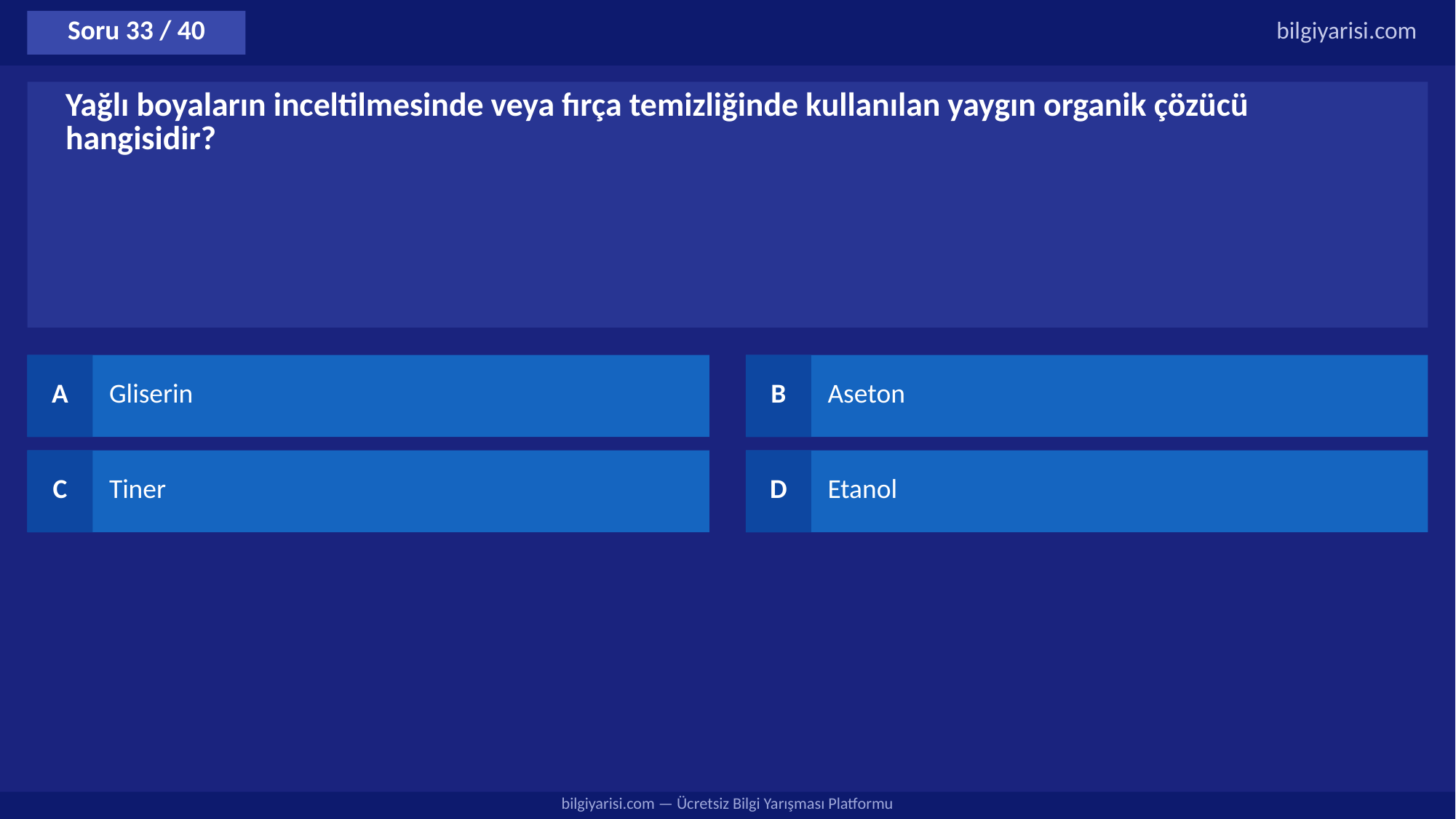

Soru 33 / 40
bilgiyarisi.com

Yağlı boyaların inceltilmesinde veya fırça temizliğinde kullanılan yaygın organik çözücü hangisidir?

A
Gliserin

B
Aseton

C
Tiner

D
Etanol
bilgiyarisi.com — Ücretsiz Bilgi Yarışması Platformu